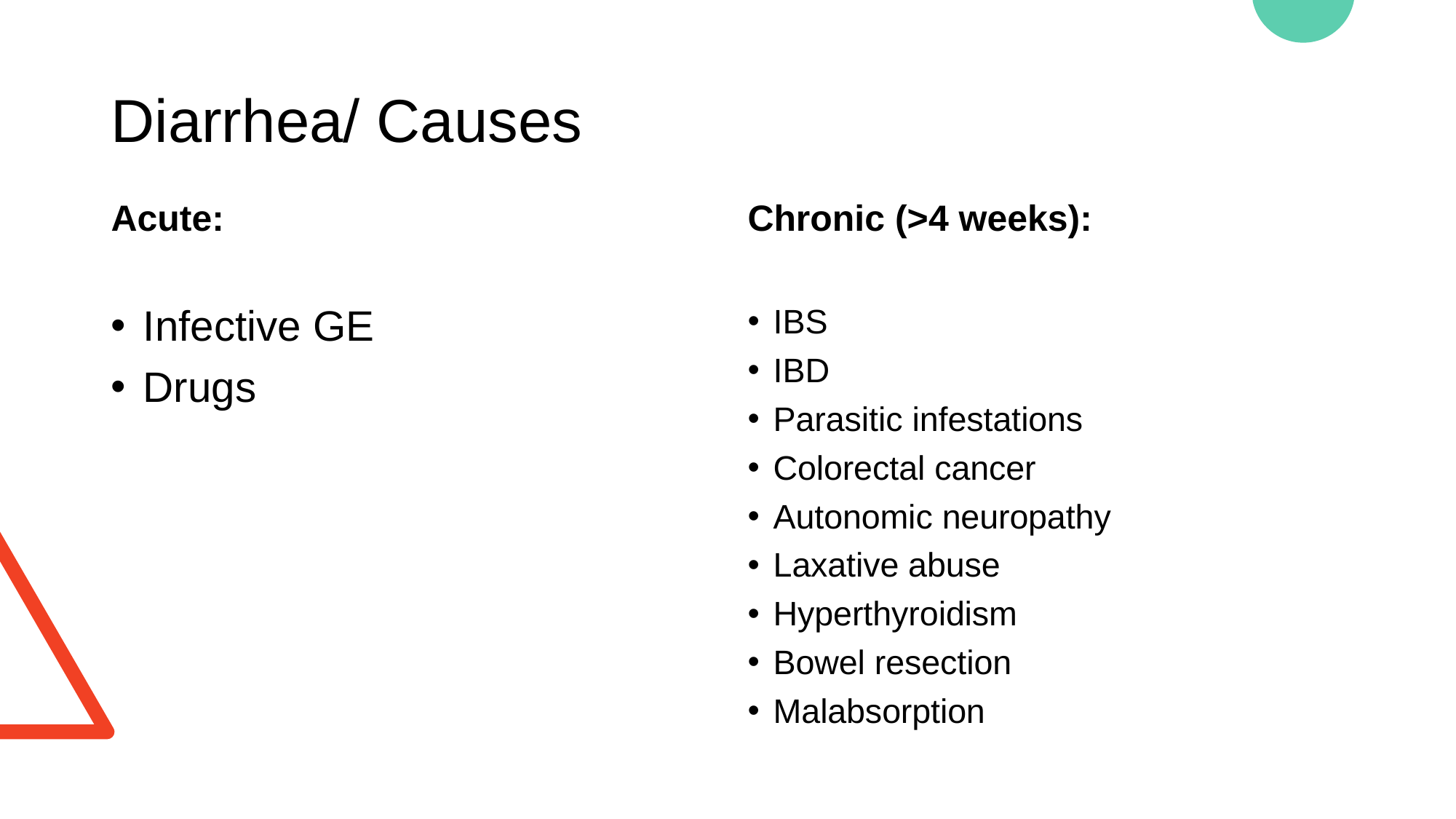

# Diarrhea/ Causes
Acute:

Chronic (>4 weeks):

Infective GE
Drugs

IBS
IBD
Parasitic infestations
Colorectal cancer
Autonomic neuropathy
Laxative abuse
Hyperthyroidism
Bowel resection
Malabsorption